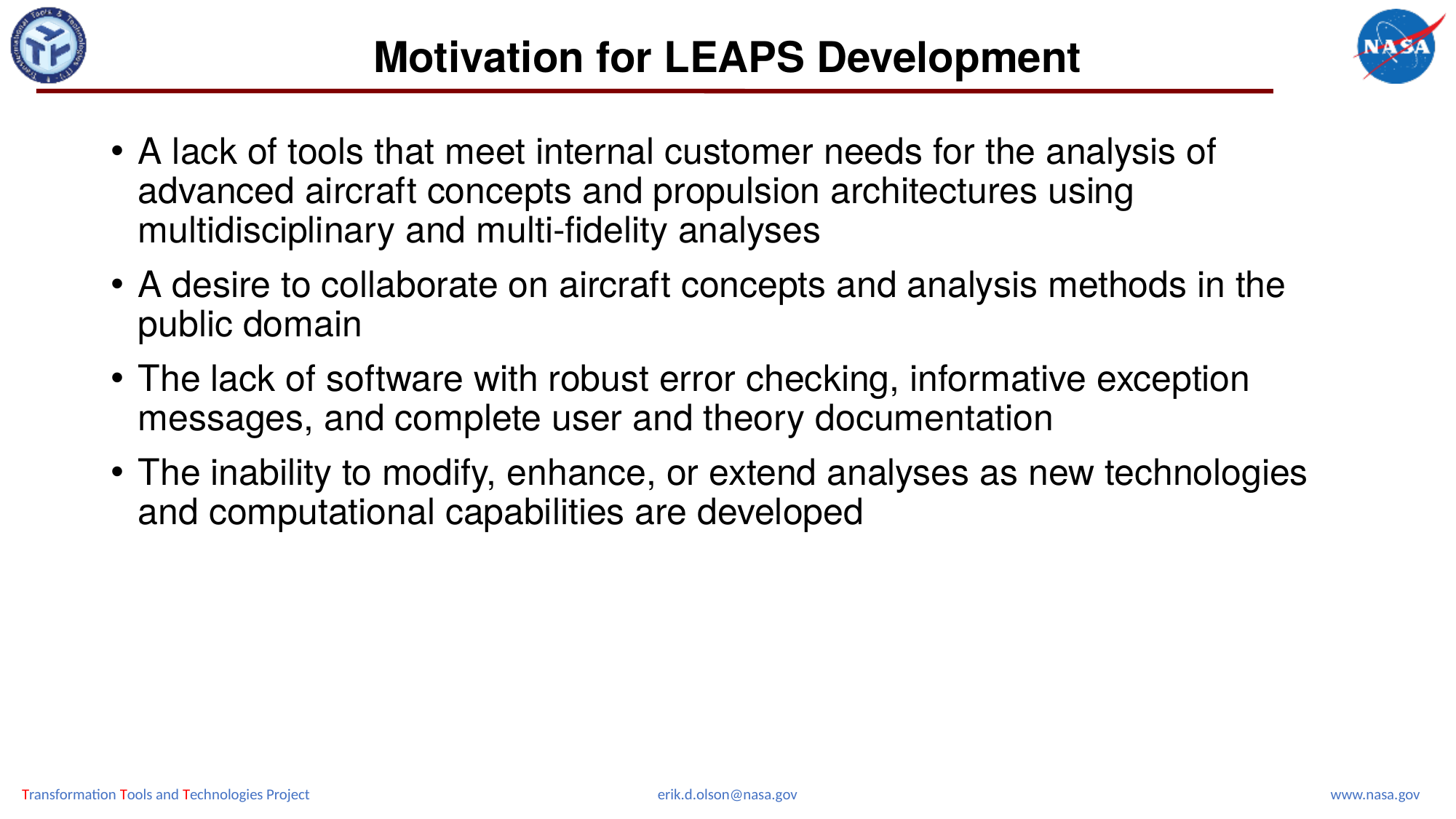

# Motivation for LEAPS Development
A lack of tools that meet internal customer needs for the analysis of advanced aircraft concepts and propulsion architectures using multidisciplinary and multi-fidelity analyses
A desire to collaborate on aircraft concepts and analysis methods in the public domain
The lack of software with robust error checking, informative exception messages, and complete user and theory documentation
The inability to modify, enhance, or extend analyses as new technologies and computational capabilities are developed